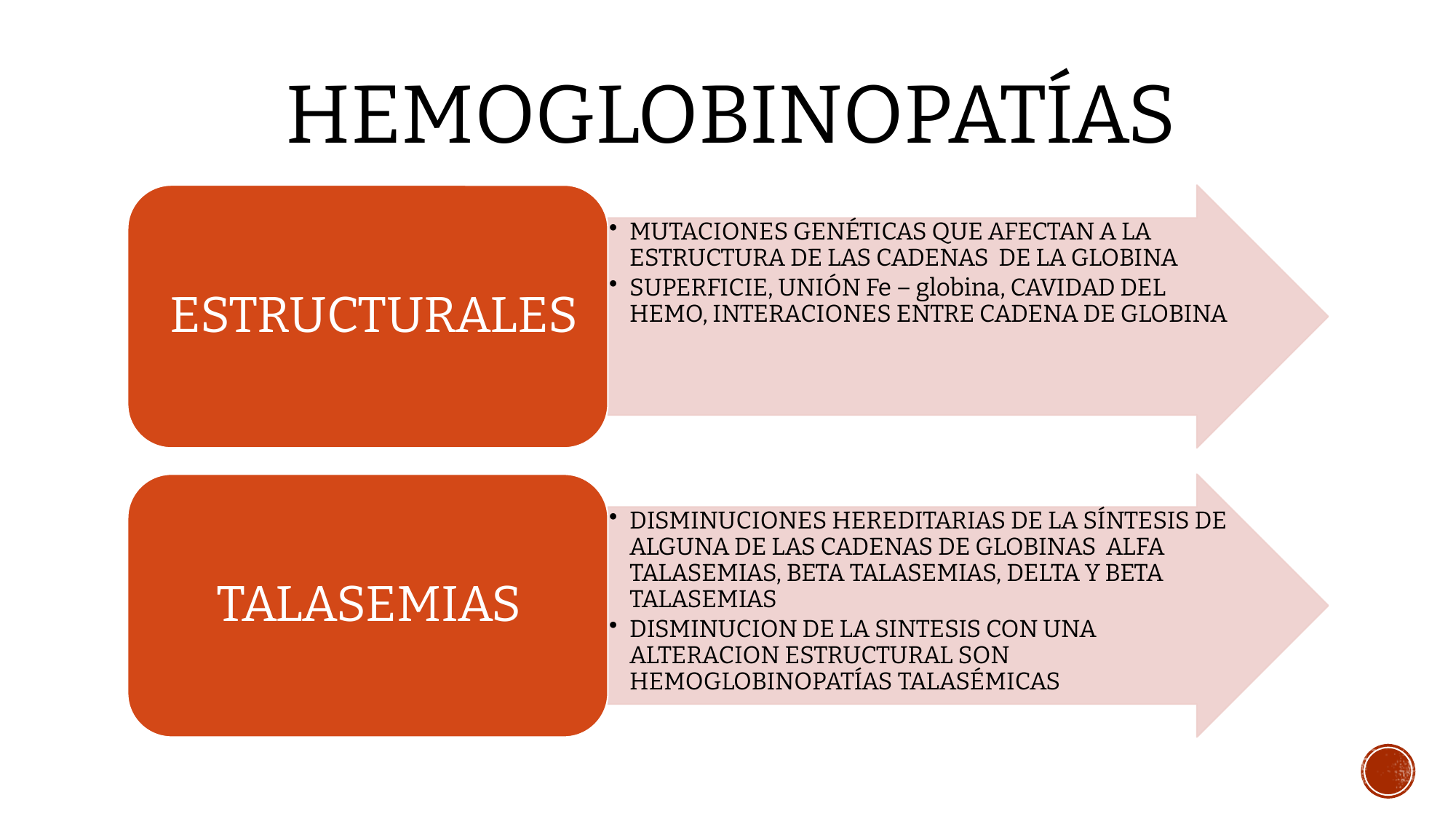

# HEMOGLOBINOPATÍAS
MUTACIONES GENÉTICAS QUE AFECTAN A LA ESTRUCTURA DE LAS CADENAS  DE LA GLOBINA
SUPERFICIE, UNIÓN Fe – globina, CAVIDAD DEL HEMO, INTERACIONES ENTRE CADENA DE GLOBINA
ESTRUCTURALES
DISMINUCIONES HEREDITARIAS DE LA SÍNTESIS DE ALGUNA DE LAS CADENAS DE GLOBINAS  ALFA TALASEMIAS, BETA TALASEMIAS, DELTA Y BETA TALASEMIAS
DISMINUCION DE LA SINTESIS CON UNA ALTERACION ESTRUCTURAL SON HEMOGLOBINOPATÍAS TALASÉMICAS
TALASEMIAS